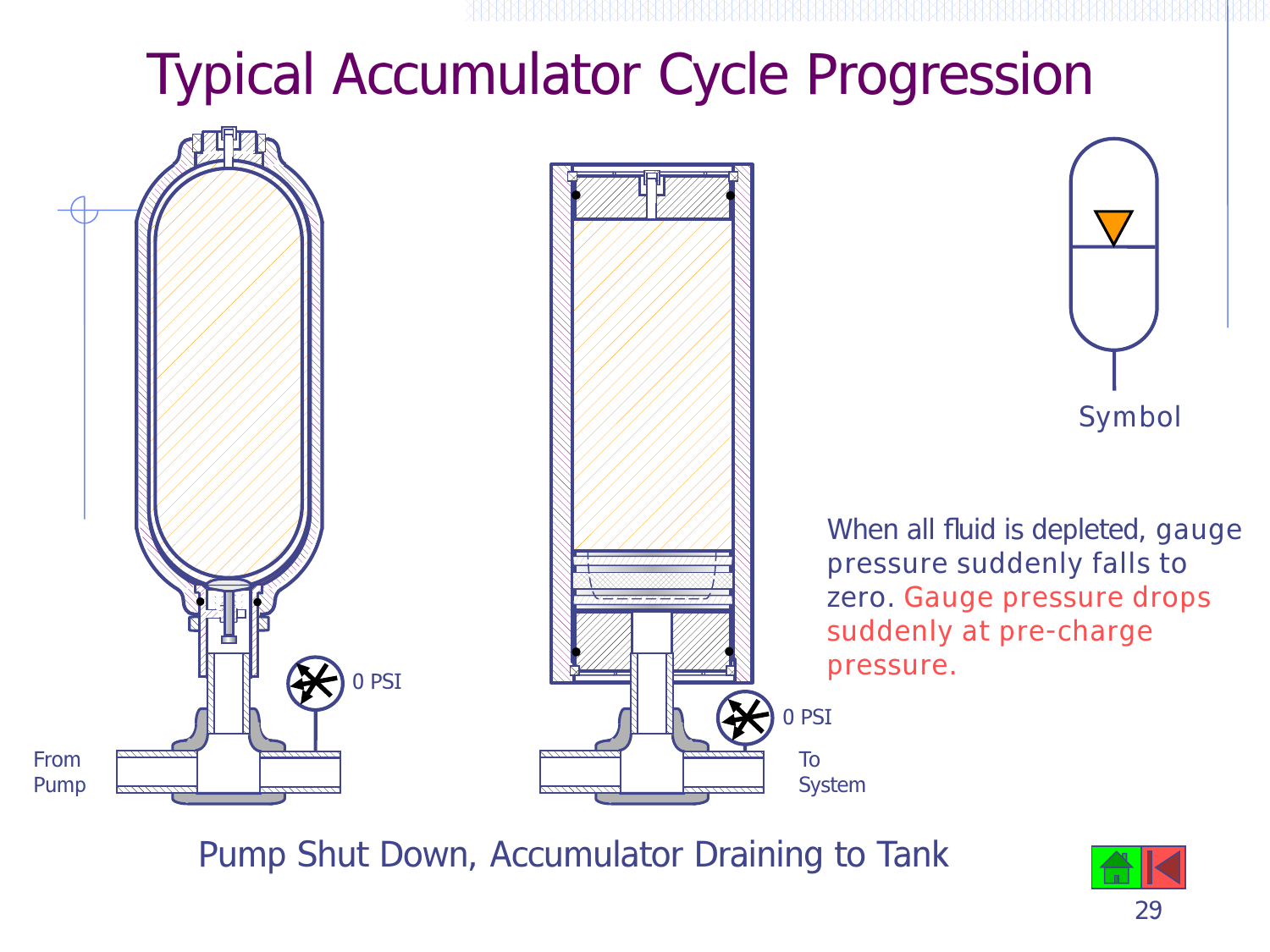

# Typical Accumulator Cycle Progression

Symbol

When all fluid is depleted, gauge pressure suddenly falls to zero. Gauge pressure drops suddenly at pre-charge pressure.

 0 PSI

 0 PSI

From Pump
To System

Pump Shut Down, Accumulator Draining to Tank

29